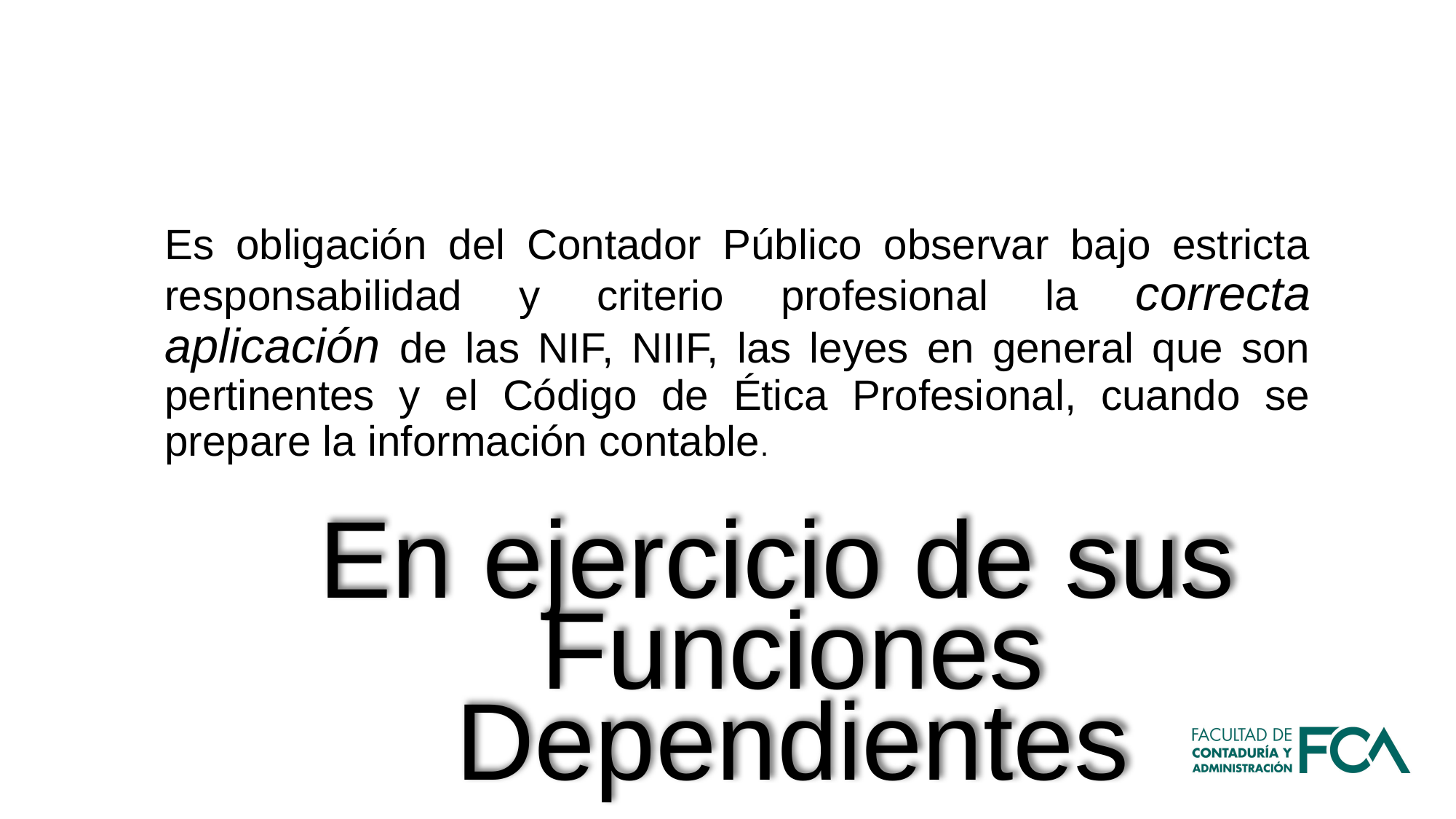

Es obligación del Contador Público observar bajo estricta responsabilidad y criterio profesional la correcta aplicación de las NIF, NIIF, las leyes en general que son pertinentes y el Código de Ética Profesional, cuando se prepare la información contable.
En ejercicio de sus  Funciones Dependientes